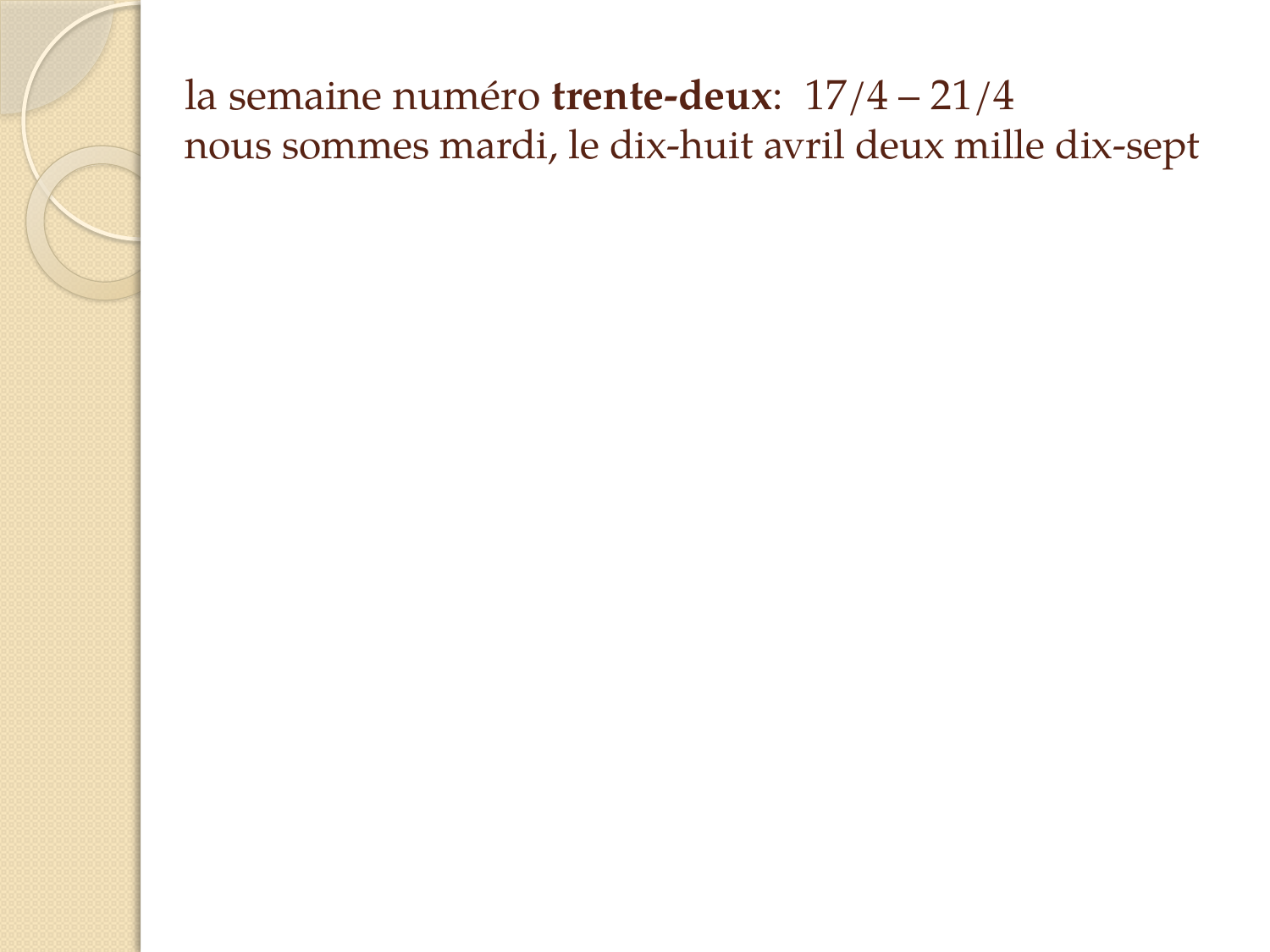

# la semaine numéro trente-deux:  17/4 – 21/4 nous sommes mardi, le dix-huit avril deux mille dix-sept